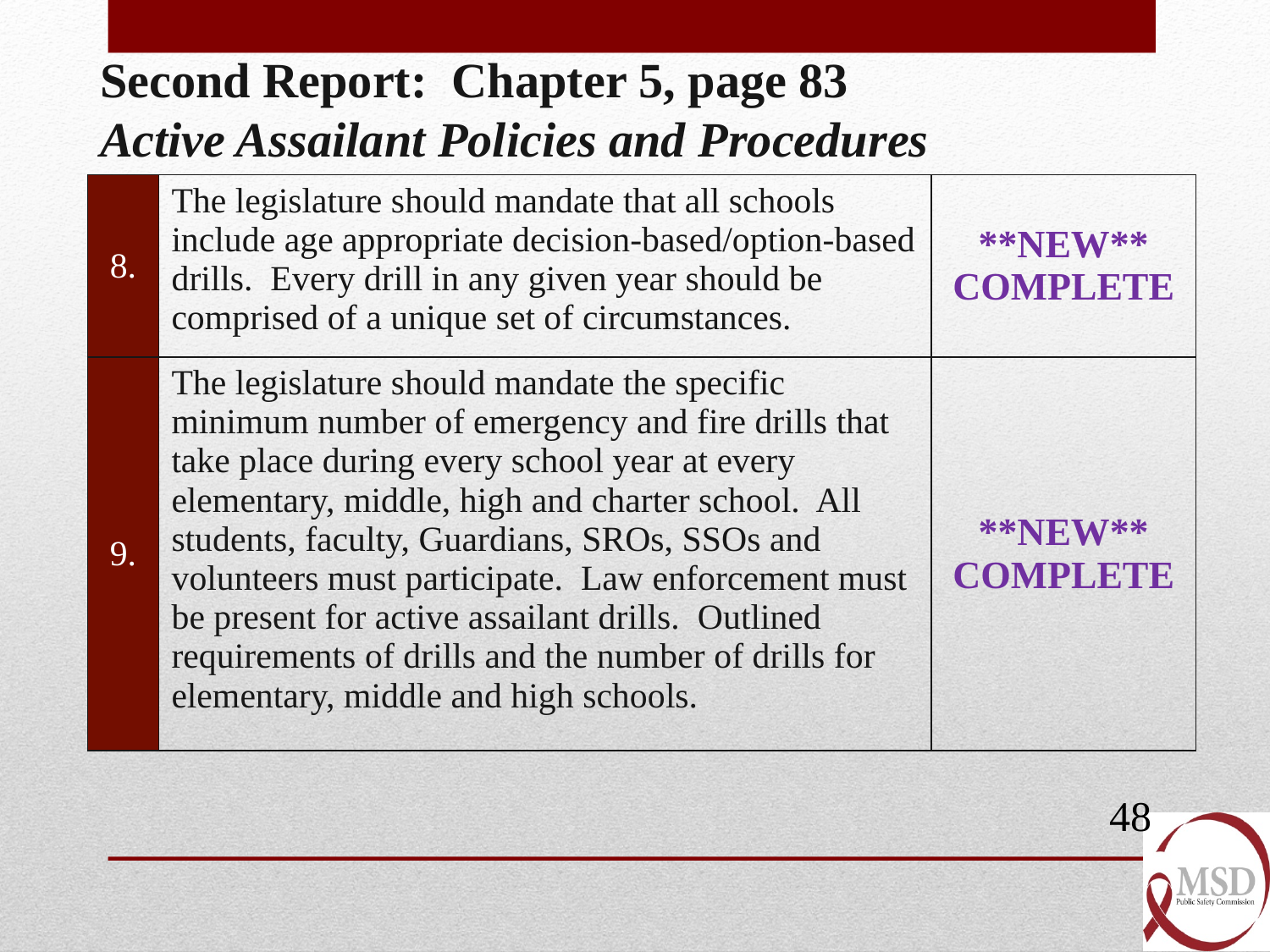

Second Report:  Chapter 5, page 83
Active Assailant Policies and Procedures
| 8. | The legislature should mandate that all schools include age appropriate decision-based/option-based drills. Every drill in any given year should be comprised of a unique set of circumstances. | \*\*NEW\*\* COMPLETE |
| --- | --- | --- |
| 9. | The legislature should mandate the specific minimum number of emergency and fire drills that take place during every school year at every elementary, middle, high and charter school. All students, faculty, Guardians, SROs, SSOs and volunteers must participate. Law enforcement must be present for active assailant drills. Outlined requirements of drills and the number of drills for elementary, middle and high schools. | \*\*NEW\*\* COMPLETE |
48